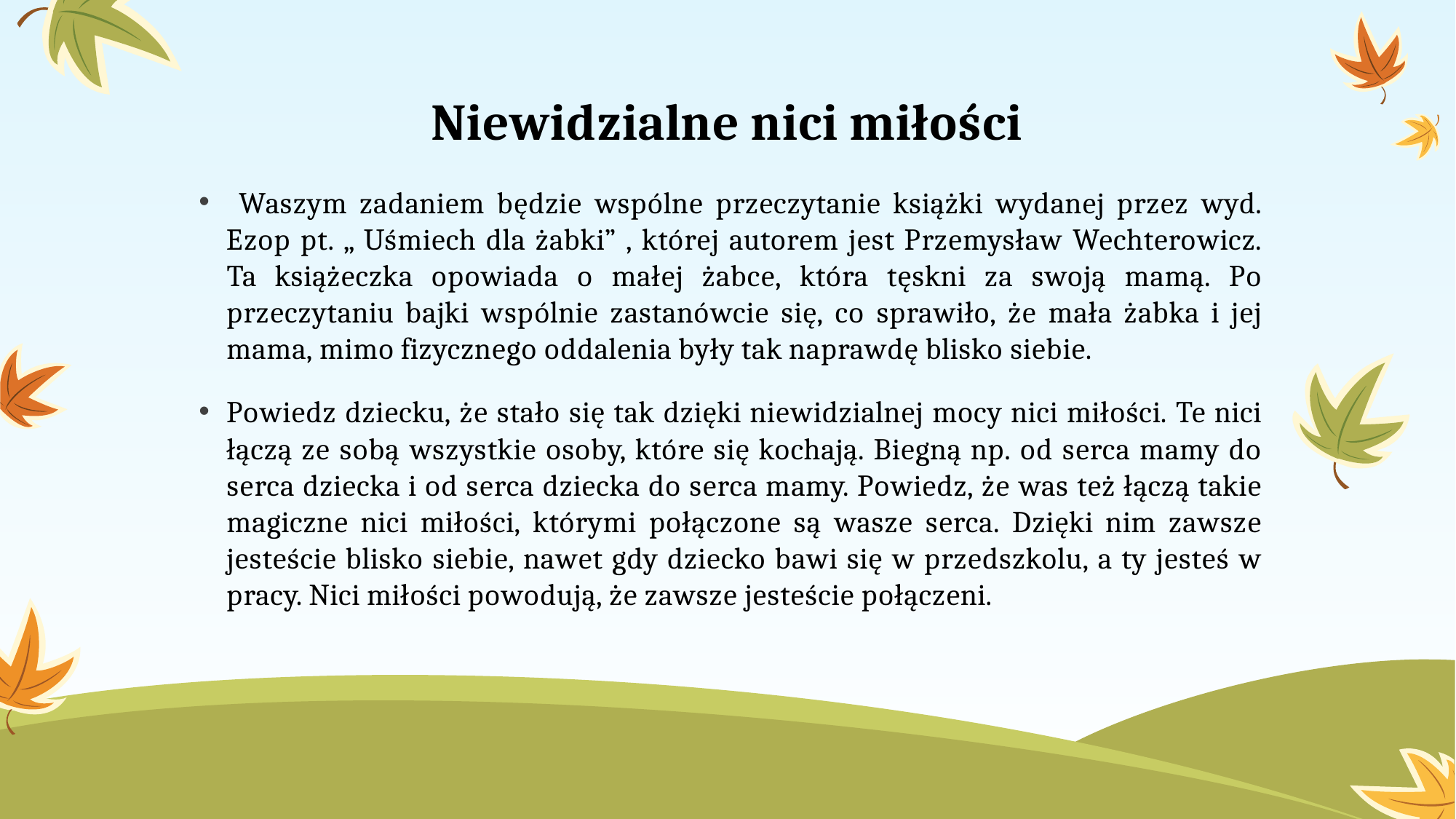

# Niewidzialne nici miłości
 Waszym zadaniem będzie wspólne przeczytanie książki wydanej przez wyd. Ezop pt. „ Uśmiech dla żabki” , której autorem jest Przemysław Wechterowicz. Ta książeczka opowiada o małej żabce, która tęskni za swoją mamą. Po przeczytaniu bajki wspólnie zastanówcie się, co sprawiło, że mała żabka i jej mama, mimo fizycznego oddalenia były tak naprawdę blisko siebie.
Powiedz dziecku, że stało się tak dzięki niewidzialnej mocy nici miłości. Te nici łączą ze sobą wszystkie osoby, które się kochają. Biegną np. od serca mamy do serca dziecka i od serca dziecka do serca mamy. Powiedz, że was też łączą takie magiczne nici miłości, którymi połączone są wasze serca. Dzięki nim zawsze jesteście blisko siebie, nawet gdy dziecko bawi się w przedszkolu, a ty jesteś w pracy. Nici miłości powodują, że zawsze jesteście połączeni.